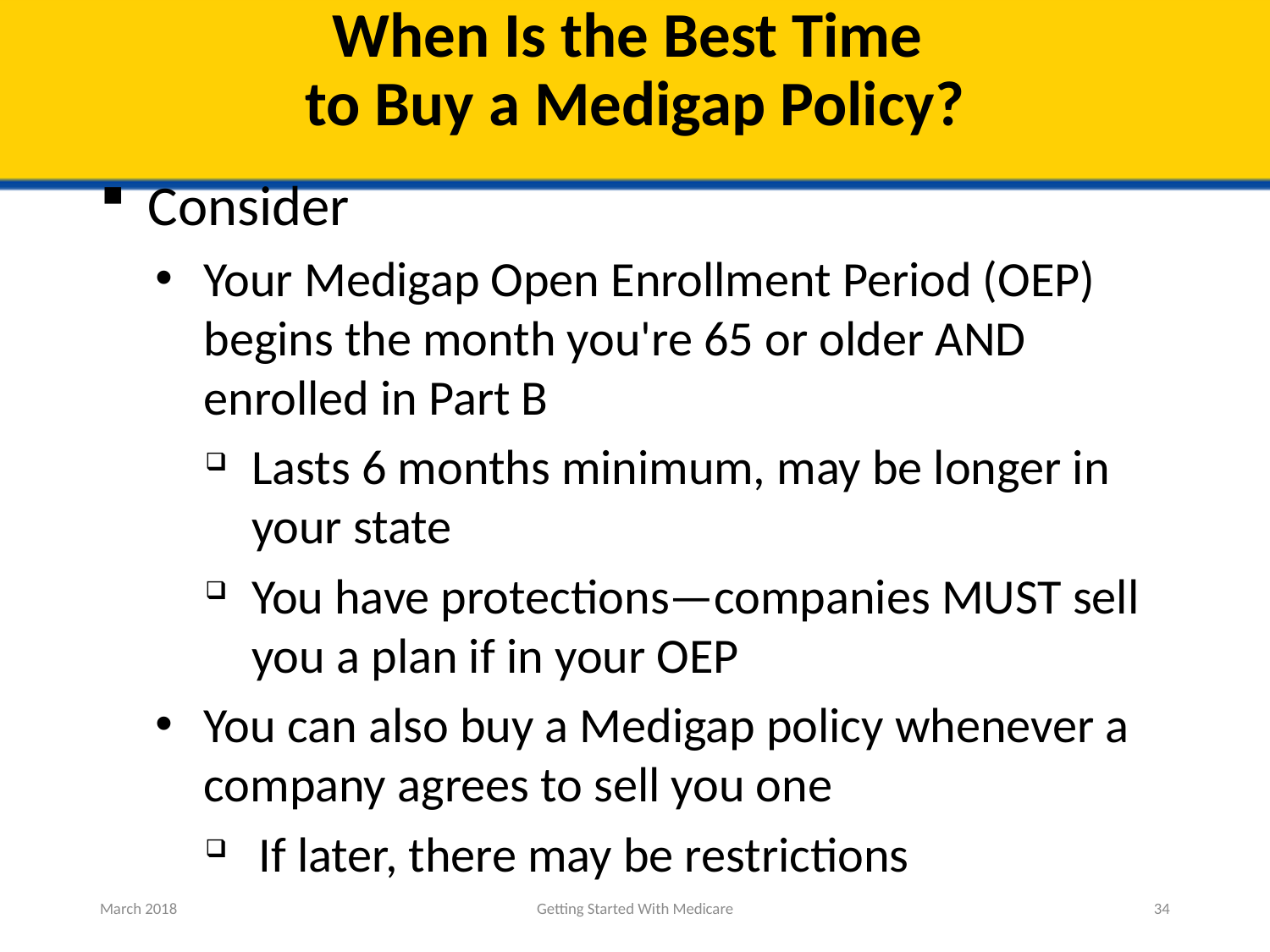

# When Is the Best Time to Buy a Medigap Policy?
Consider
Your Medigap Open Enrollment Period (OEP) begins the month you're 65 or older AND enrolled in Part B
Lasts 6 months minimum, may be longer in your state
You have protections—companies MUST sell you a plan if in your OEP
You can also buy a Medigap policy whenever a company agrees to sell you one
If later, there may be restrictions

March 2018
Getting Started With Medicare
34